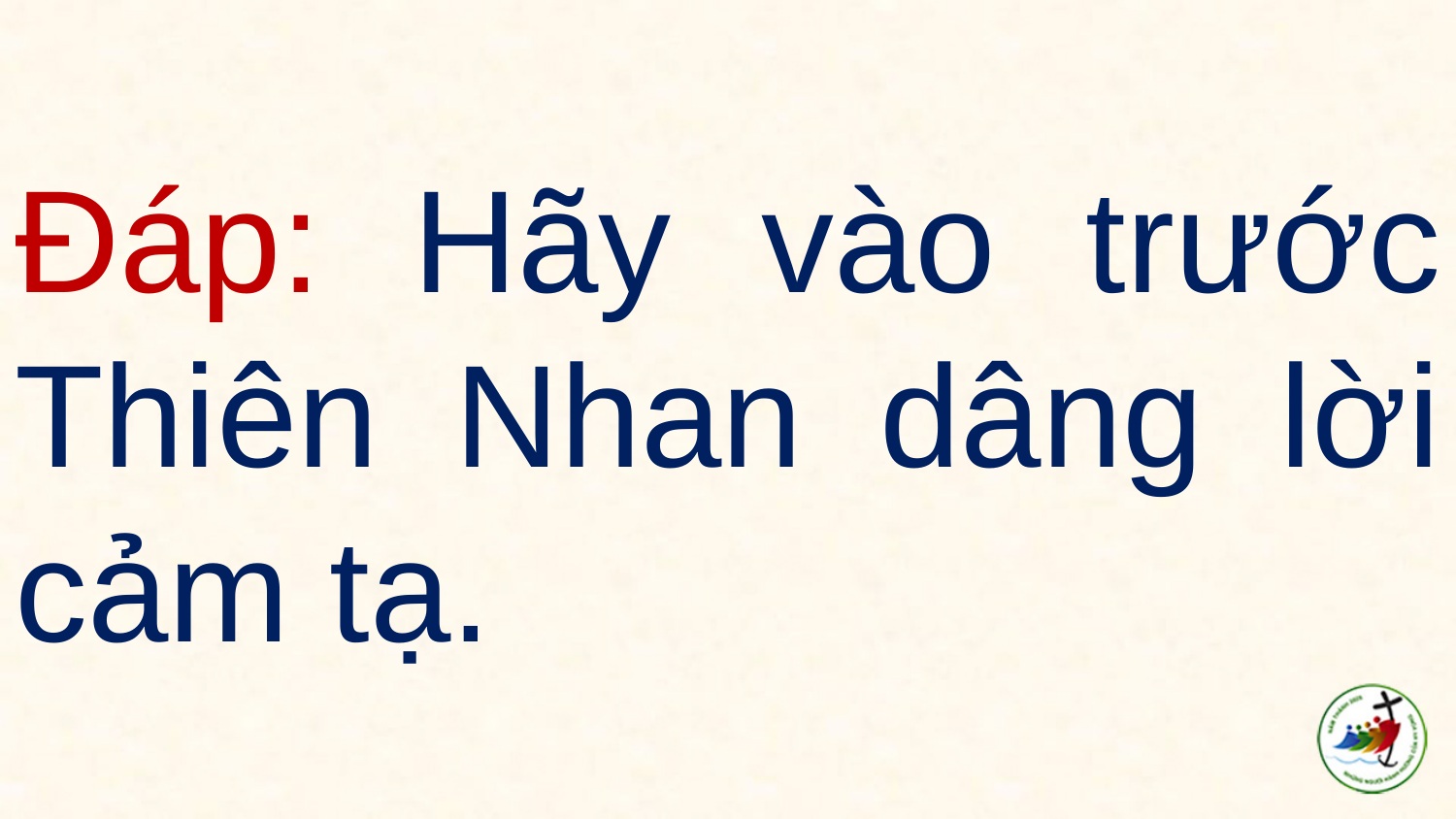

# Đáp: Hãy vào trước Thiên Nhan dâng lời cảm tạ.